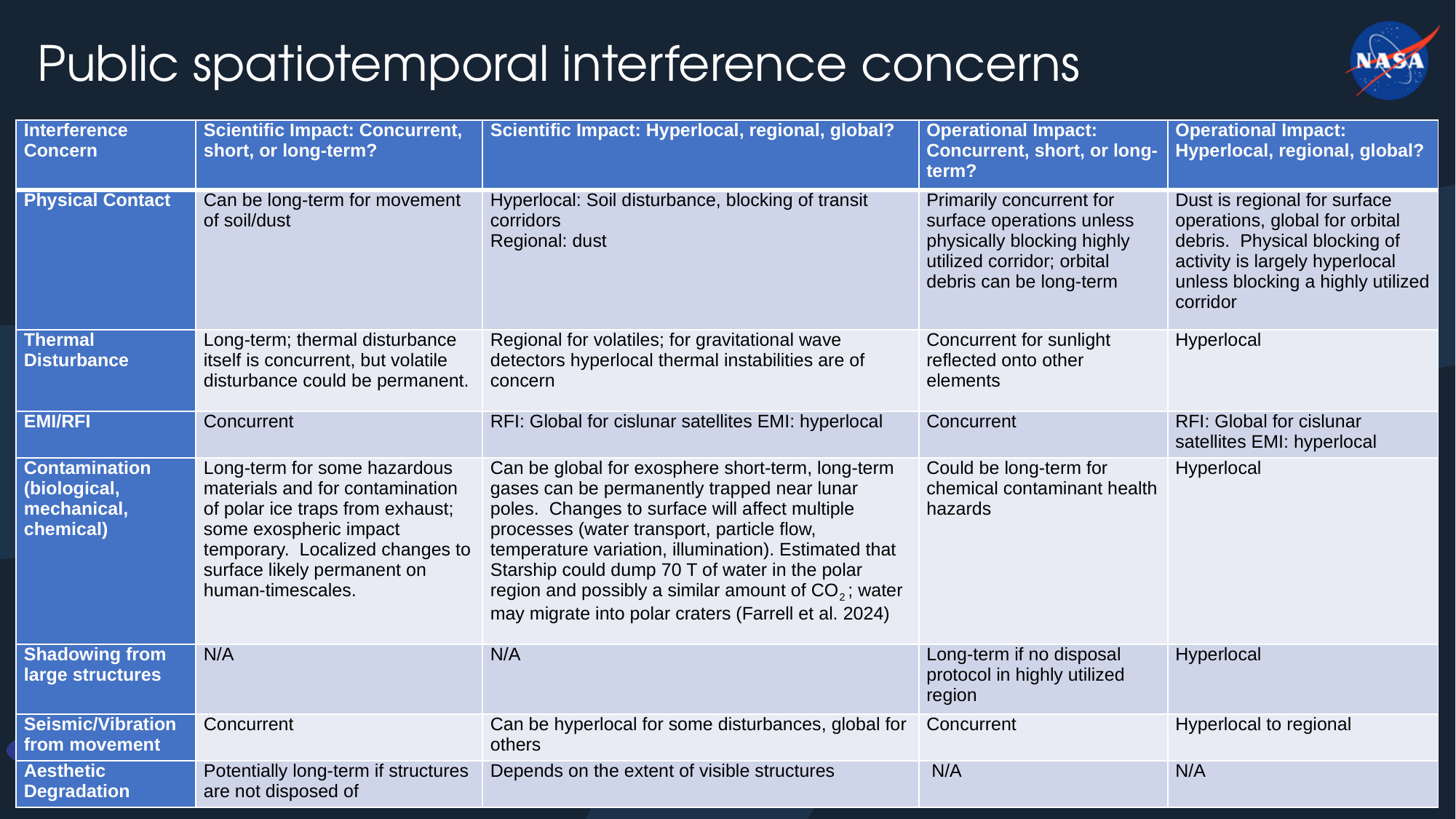

Public spatiotemporal interference concerns
| Interference Concern | Scientific Impact: Concurrent, short, or long-term? | Scientific Impact: Hyperlocal, regional, global? | Operational Impact: Concurrent, short, or long-term? | Operational Impact: Hyperlocal, regional, global? |
| --- | --- | --- | --- | --- |
| Physical Contact | Can be long-term for movement of soil/dust | Hyperlocal: Soil disturbance, blocking of transit corridors Regional: dust | Primarily concurrent for surface operations unless physically blocking highly utilized corridor; orbital debris can be long-term | Dust is regional for surface operations, global for orbital debris. Physical blocking of activity is largely hyperlocal unless blocking a highly utilized corridor |
| Thermal Disturbance | Long-term; thermal disturbance itself is concurrent, but volatile disturbance could be permanent. | Regional for volatiles; for gravitational wave detectors hyperlocal thermal instabilities are of concern | Concurrent for sunlight reflected onto other elements | Hyperlocal |
| EMI/RFI | Concurrent | RFI: Global for cislunar satellites EMI: hyperlocal | Concurrent | RFI: Global for cislunar satellites EMI: hyperlocal |
| Contamination (biological, mechanical, chemical) | Long-term for some hazardous materials and for contamination of polar ice traps from exhaust; some exospheric impact temporary. Localized changes to surface likely permanent on human-timescales. | Can be global for exosphere short-term, long-term gases can be permanently trapped near lunar poles. Changes to surface will affect multiple processes (water transport, particle flow, temperature variation, illumination). Estimated that Starship could dump 70 T of water in the polar region and possibly a similar amount of CO2 ; water may migrate into polar craters (Farrell et al. 2024) | Could be long-term for chemical contaminant health hazards | Hyperlocal |
| Shadowing from large structures | N/A | N/A | Long-term if no disposal protocol in highly utilized region | Hyperlocal |
| Seismic/Vibration from movement | Concurrent | Can be hyperlocal for some disturbances, global for others | Concurrent | Hyperlocal to regional |
| Aesthetic Degradation | Potentially long-term if structures are not disposed of | Depends on the extent of visible structures | N/A | N/A |
8